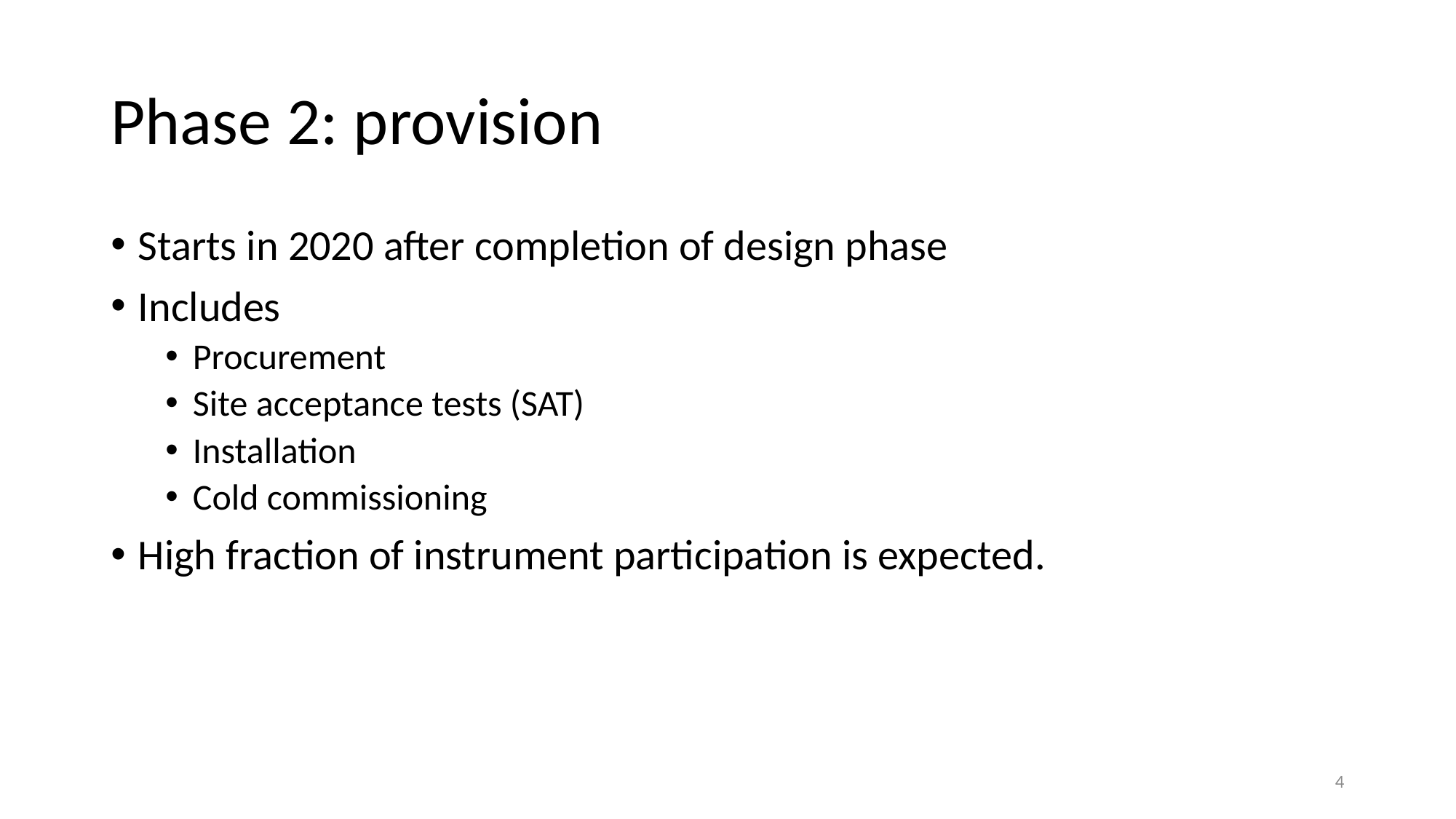

# Phase 2: provision
Starts in 2020 after completion of design phase
Includes
Procurement
Site acceptance tests (SAT)
Installation
Cold commissioning
High fraction of instrument participation is expected.
4